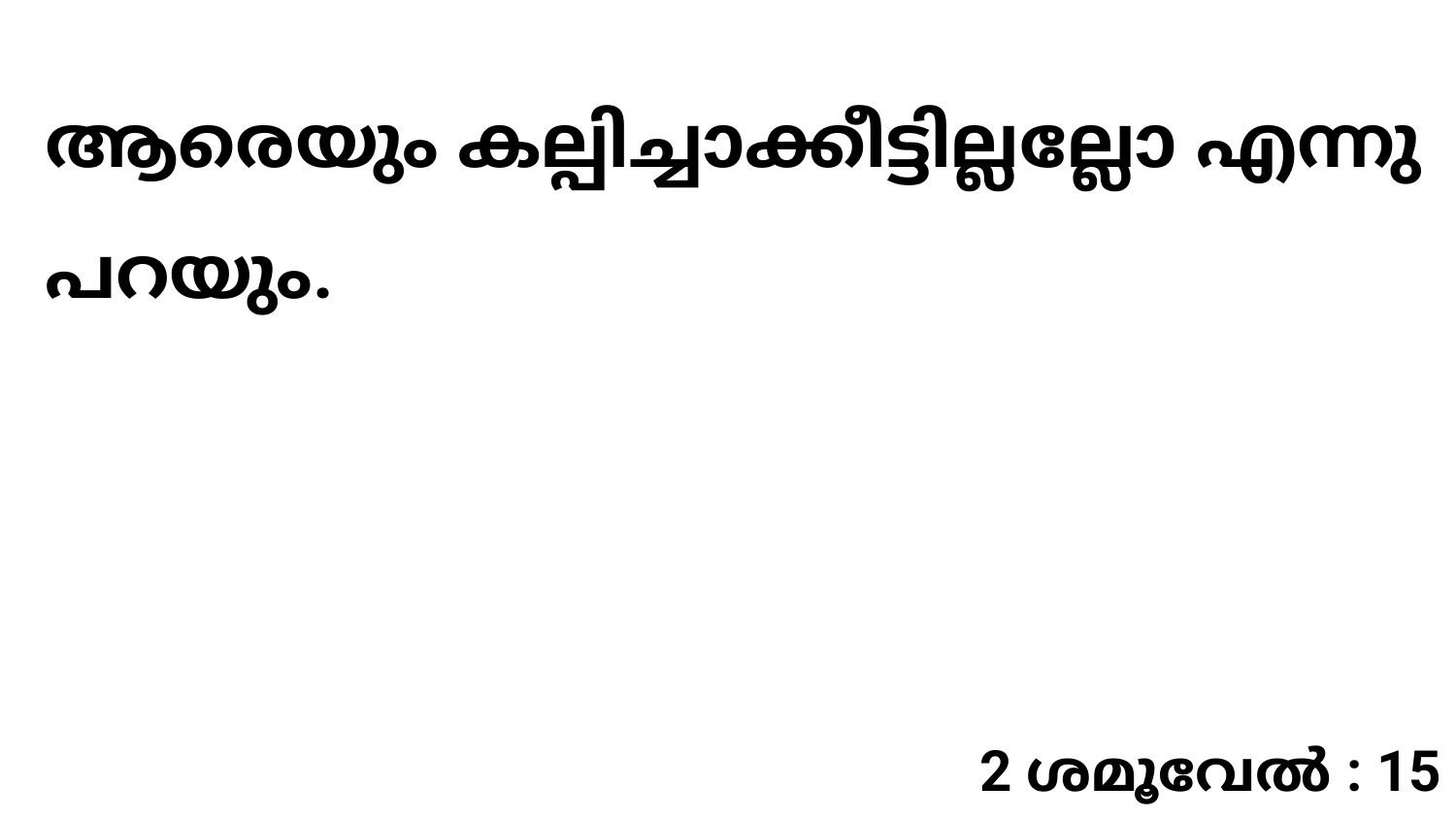

ആരെയും കല്പിച്ചാക്കീട്ടില്ലല്ലോ എന്നു പറയും.
2 ശമൂവേൽ : 15